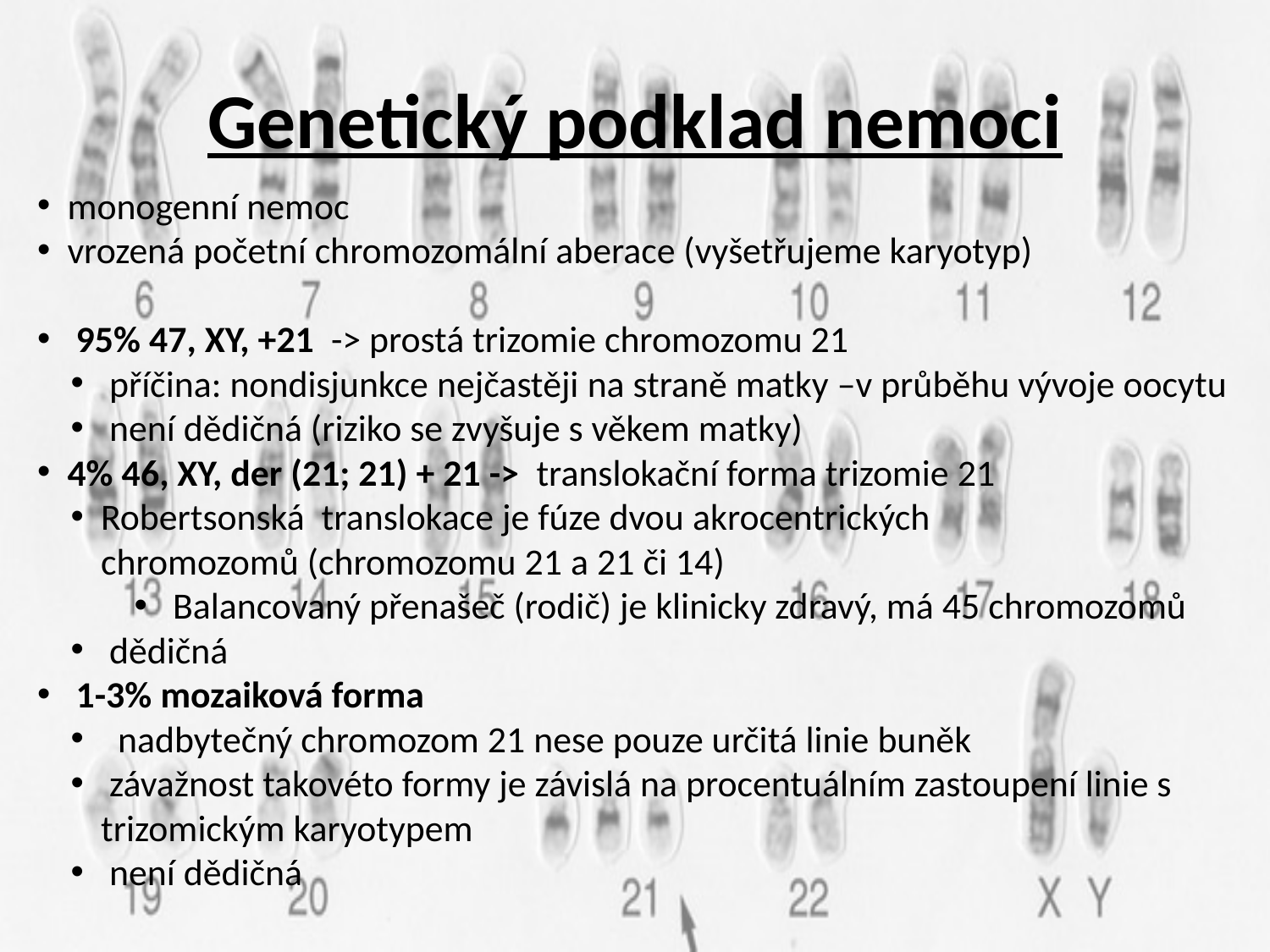

# Genetický podklad nemoci
monogenní nemoc
vrozená početní chromozomální aberace (vyšetřujeme karyotyp)

 95% 47, XY, +21  -> prostá trizomie chromozomu 21
 příčina: nondisjunkce nejčastěji na straně matky –v průběhu vývoje oocytu
 není dědičná (riziko se zvyšuje s věkem matky)
4% 46, XY, der (21; 21) + 21 ->  translokační forma trizomie 21
Robertsonská  translokace je fúze dvou akrocentrických chromozomů (chromozomu 21 a 21 či 14)
 Balancovaný přenašeč (rodič) je klinicky zdravý, má 45 chromozomů
 dědičná
 1-3% mozaiková forma
  nadbytečný chromozom 21 nese pouze určitá linie buněk
 závažnost takovéto formy je závislá na procentuálním zastoupení linie s trizomickým karyotypem
 není dědičná